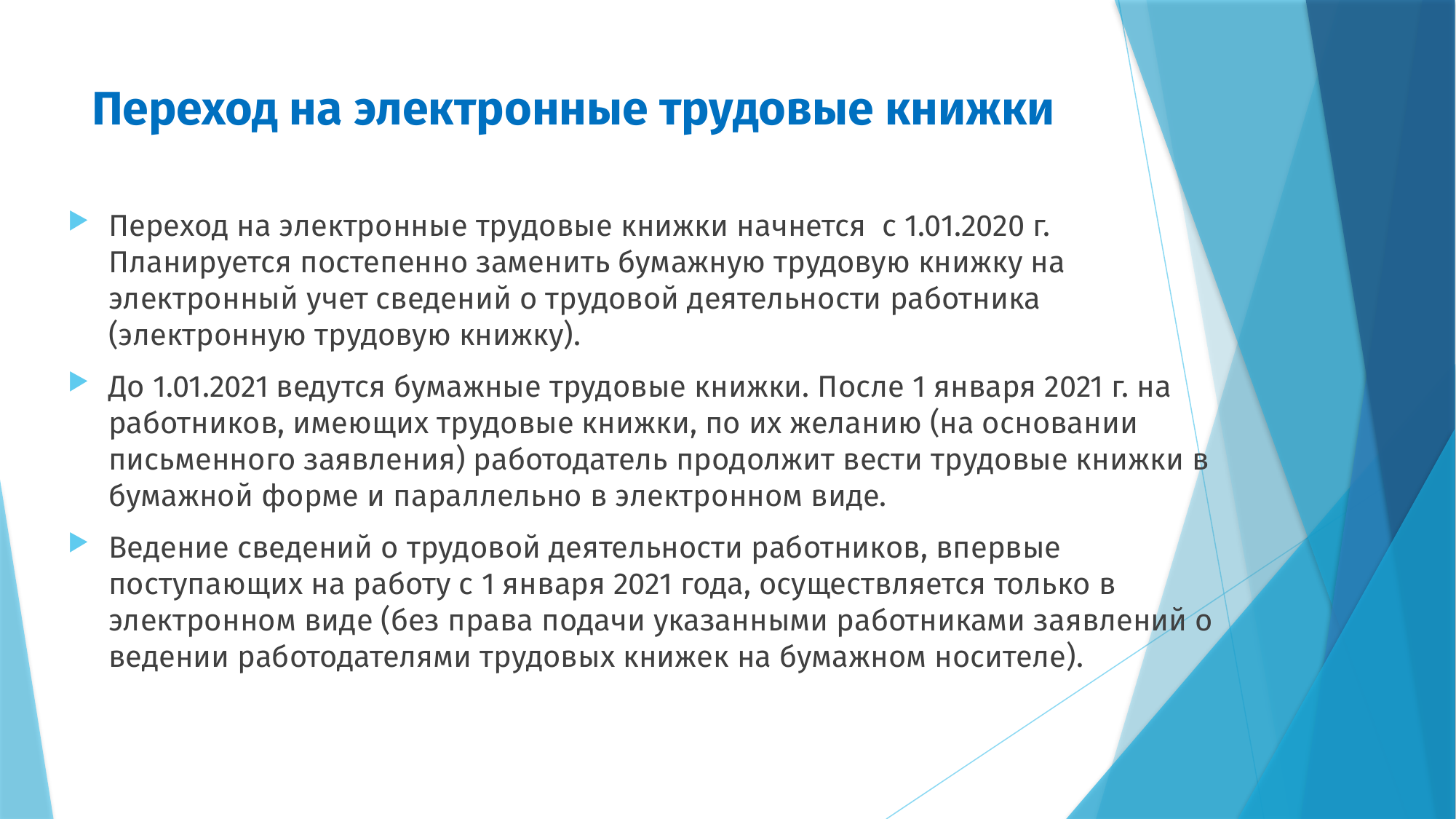

# Переход на электронные трудовые книжки
Переход на электронные трудовые книжки начнется  с 1.01.2020 г. Планируется постепенно заменить бумажную трудовую книжку на электронный учет сведений о трудовой деятельности работника (электронную трудовую книжку).
До 1.01.2021 ведутся бумажные трудовые книжки. После 1 января 2021 г. на работников, имеющих трудовые книжки, по их желанию (на основании письменного заявления) работодатель продолжит вести трудовые книжки в бумажной форме и параллельно в электронном виде.
Ведение сведений о трудовой деятельности работников, впервые поступающих на работу с 1 января 2021 года, осуществляется только в электронном виде (без права подачи указанными работниками заявлений о ведении работодателями трудовых книжек на бумажном носителе).